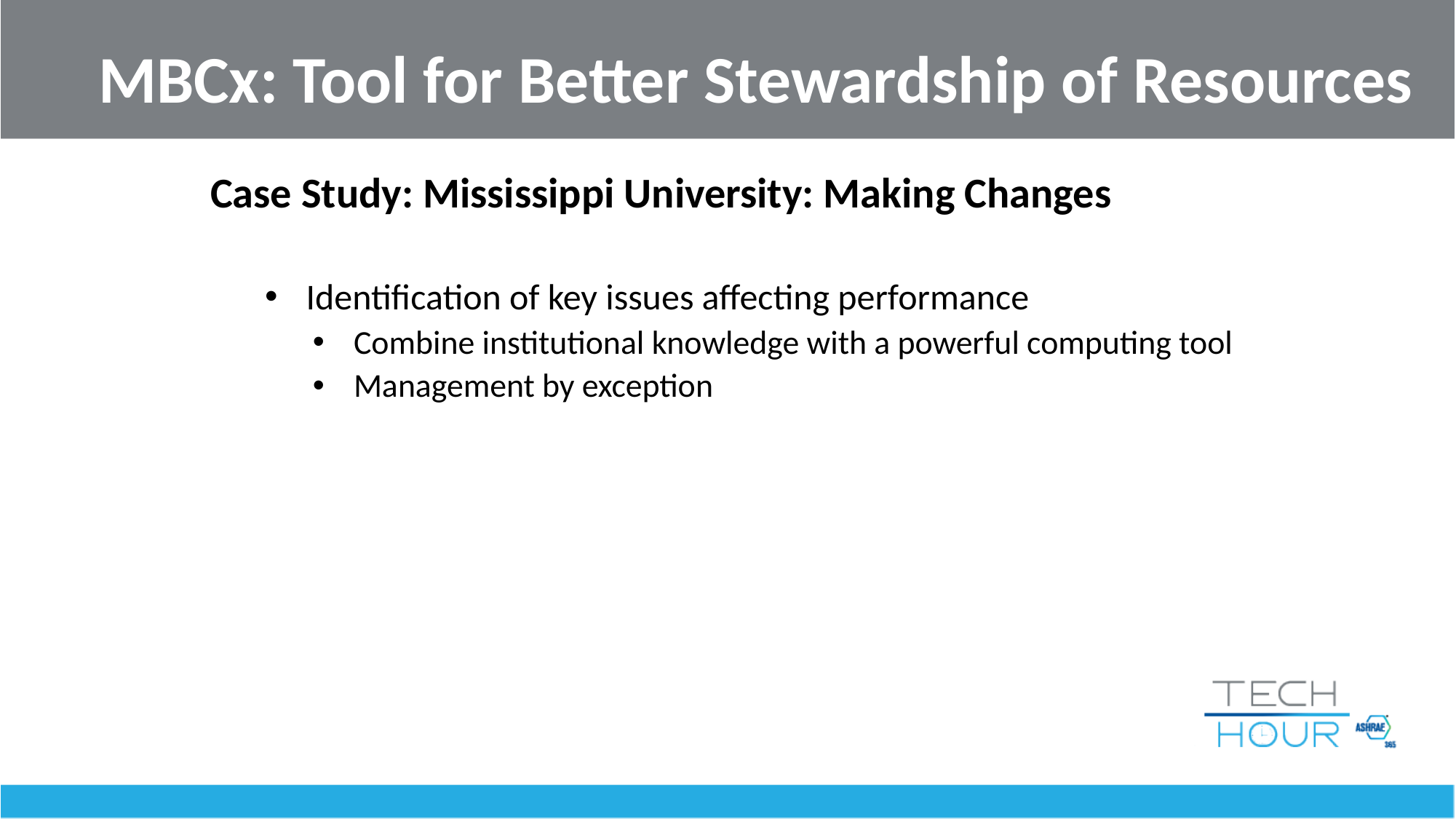

MBCx: Tool for Better Stewardship of Resources
Case Study: Mississippi University: Making Changes

Identification of key issues affecting performance
Combine institutional knowledge with a powerful computing tool
Management by exception